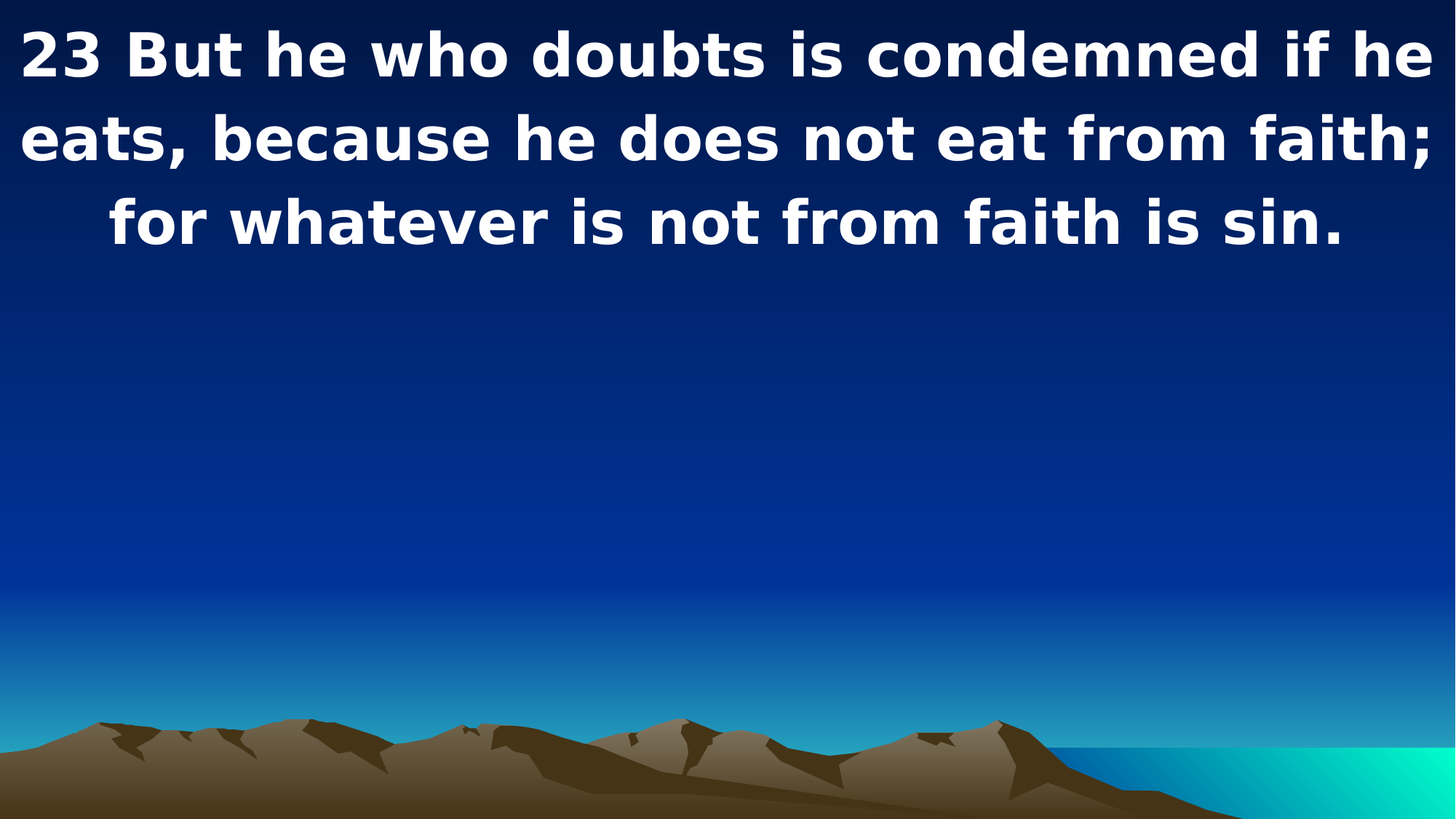

23 But he who doubts is condemned if he eats, because he does not eat from faith; for whatever is not from faith is sin.